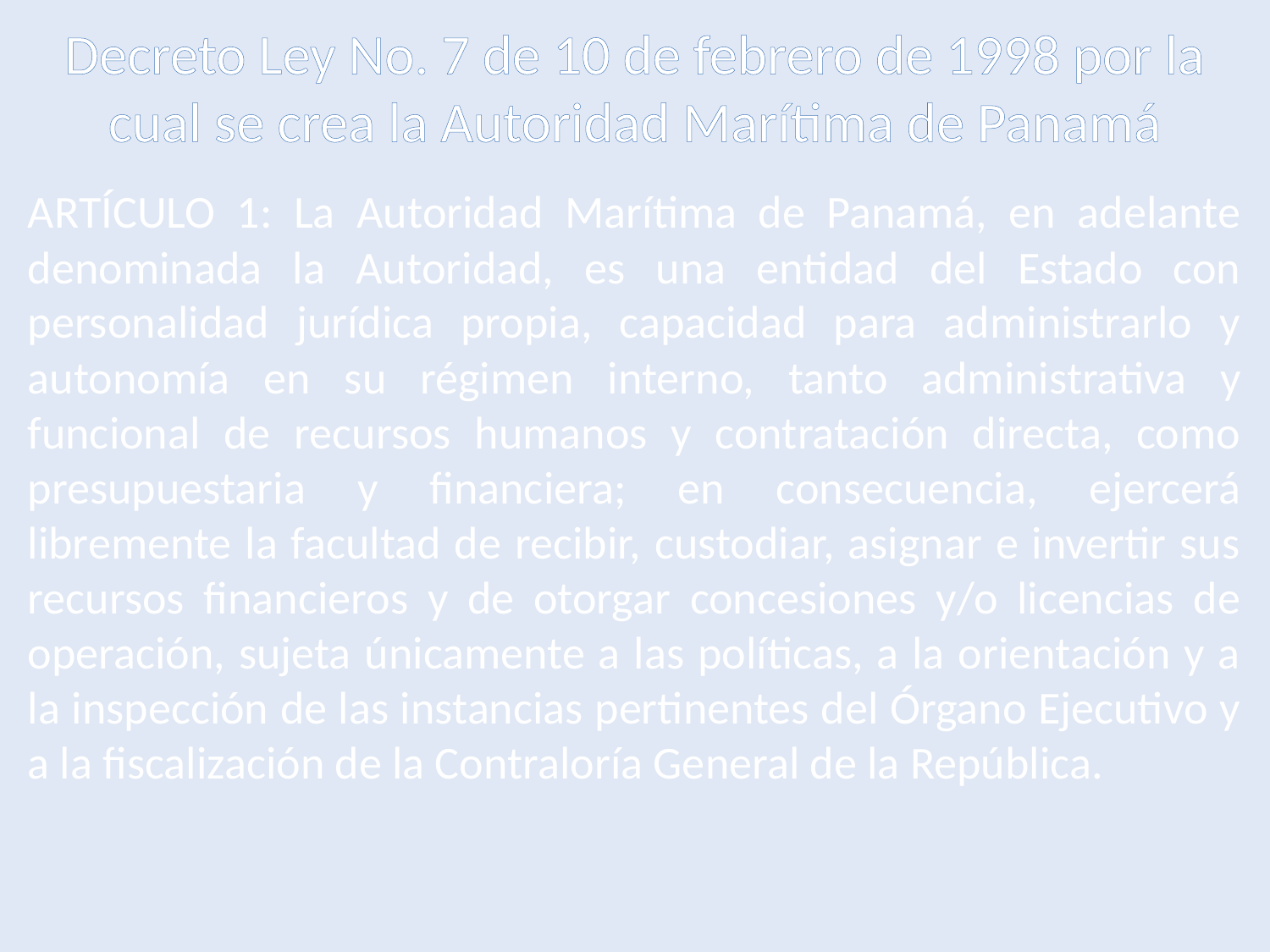

# Decreto Ley No. 7 de 10 de febrero de 1998 por la cual se crea la Autoridad Marítima de Panamá
ARTÍCULO 1: La Autoridad Marítima de Panamá, en adelante denominada la Autoridad, es una entidad del Estado con personalidad jurídica propia, capacidad para administrarlo y autonomía en su régimen interno, tanto administrativa y funcional de recursos humanos y contratación directa, como presupuestaria y financiera; en consecuencia, ejercerá libremente la facultad de recibir, custodiar, asignar e invertir sus recursos financieros y de otorgar concesiones y/o licencias de operación, sujeta únicamente a las políticas, a la orientación y a la inspección de las instancias pertinentes del Órgano Ejecutivo y a la fiscalización de la Contraloría General de la República.